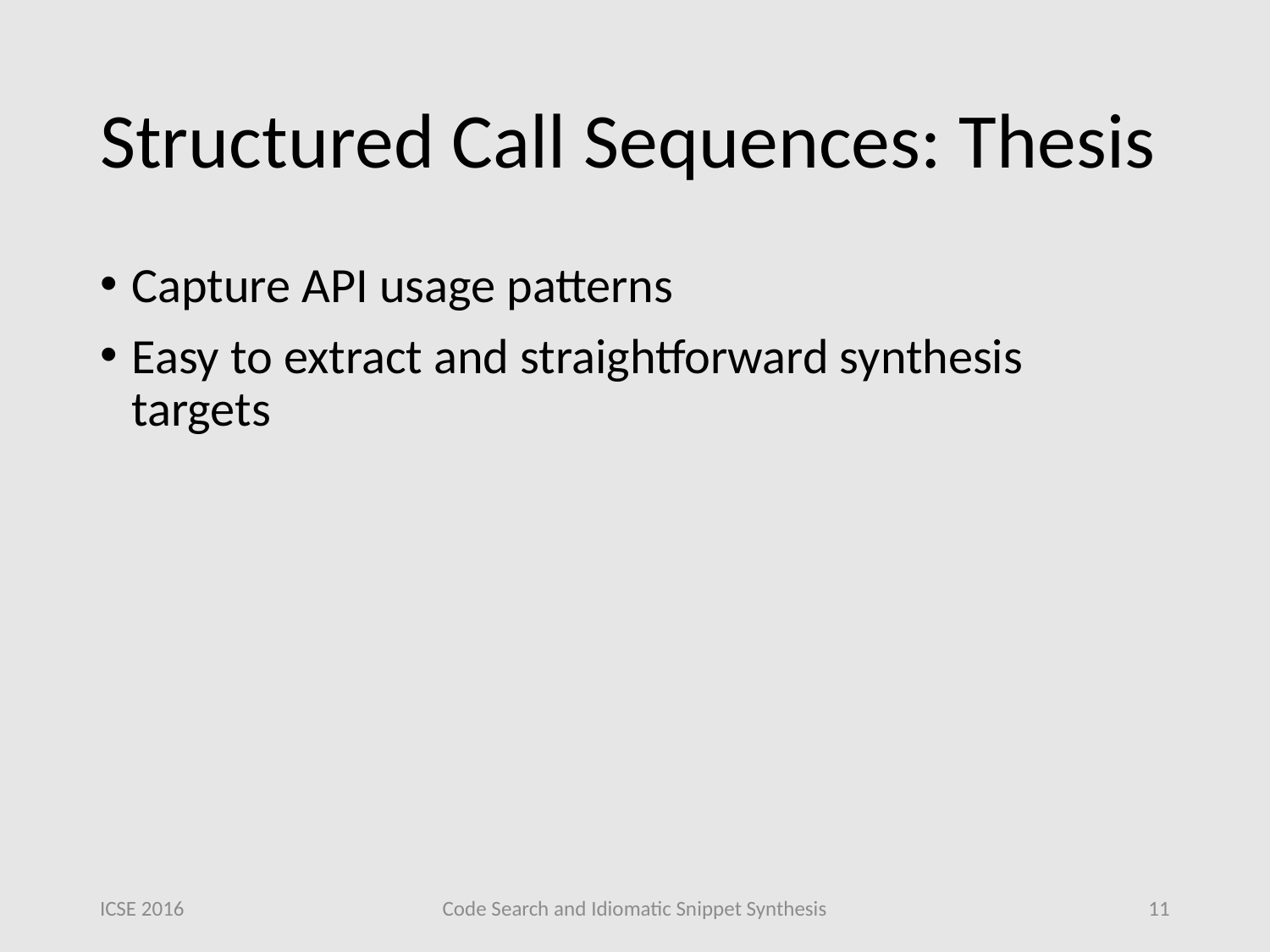

# Structured Call Sequences: Thesis
Capture API usage patterns
Easy to extract and straightforward synthesis targets
ICSE 2016
Code Search and Idiomatic Snippet Synthesis
11